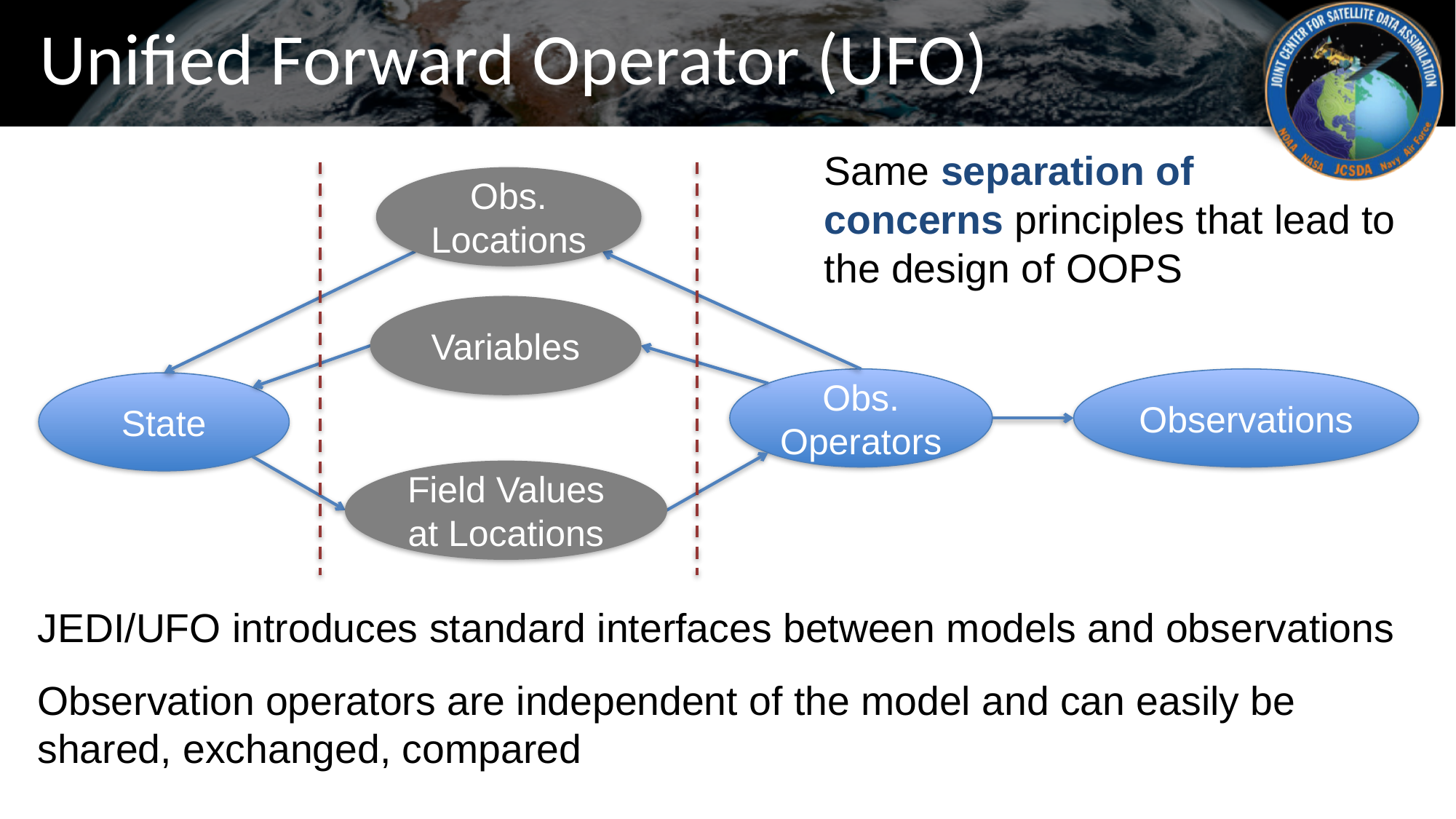

# Unified Forward Operator (UFO)
Same separation of      concerns principles that lead to the design of OOPS
Obs. Locations
Variables
Obs. Operators
Observations
State
Field Values
at Locations
JEDI/UFO introduces standard interfaces between models and observations
Observation operators are independent of the model and can easily be shared, exchanged, compared